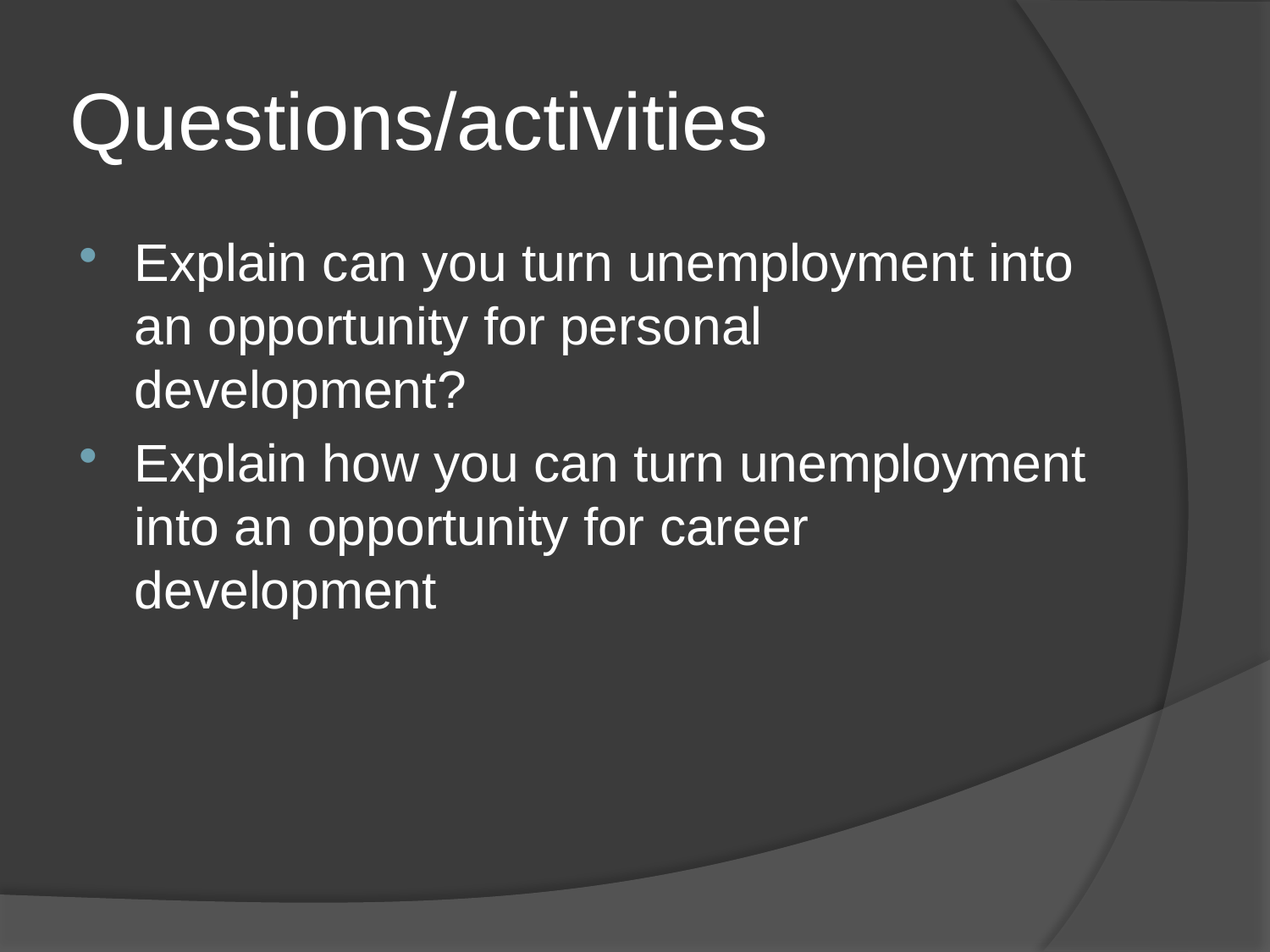

# Questions/activities
Explain can you turn unemployment into an opportunity for personal development?
Explain how you can turn unemployment into an opportunity for career development